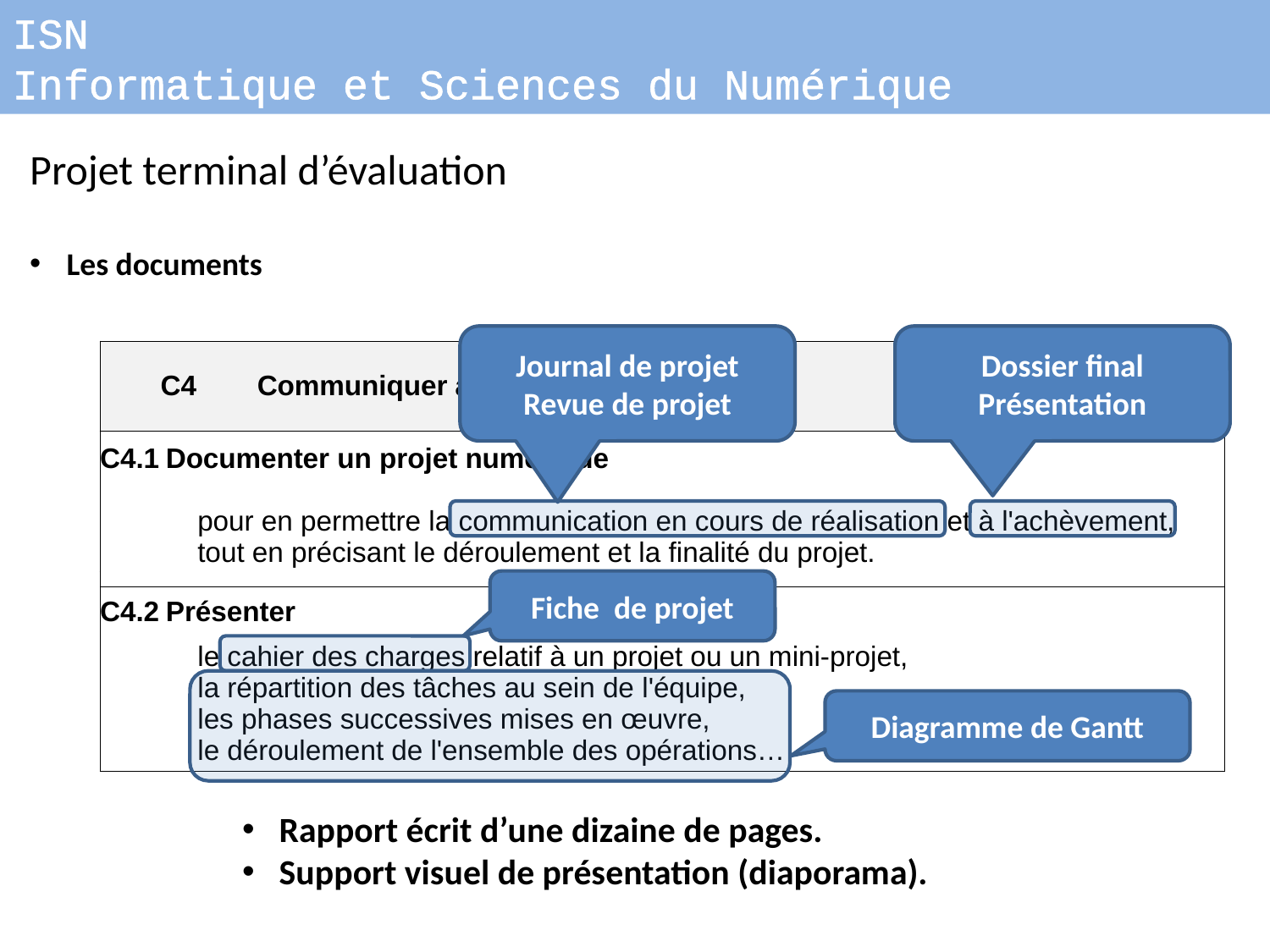

ISN
Informatique et Sciences du Numérique

Projet terminal d’évaluation

Les documents

Journal de projet
Revue de projet
Dossier final
Présentation

| C4 | Communiquer à l'écrit et à l'oral |
| --- | --- |
| C5 | Faire un usage responsable des sciences du numérique en ayant conscience des problèmes sociétaux induits |
| C4.1 | Documenter un projet numérique |
| --- | --- |
|  | pour en permettre la communication en cours de réalisation et à l'achèvement, tout en précisant le déroulement et la finalité du projet. |
| C4.2 | Présenter |
|  | le cahier des charges relatif à un projet ou un mini-projet, la répartition des tâches au sein de l'équipe, les phases successives mises en œuvre, le déroulement de l'ensemble des opérations… |

Fiche  de projet

Diagramme de Gantt
Rapport écrit d’une dizaine de pages.
Support visuel de présentation (diaporama).